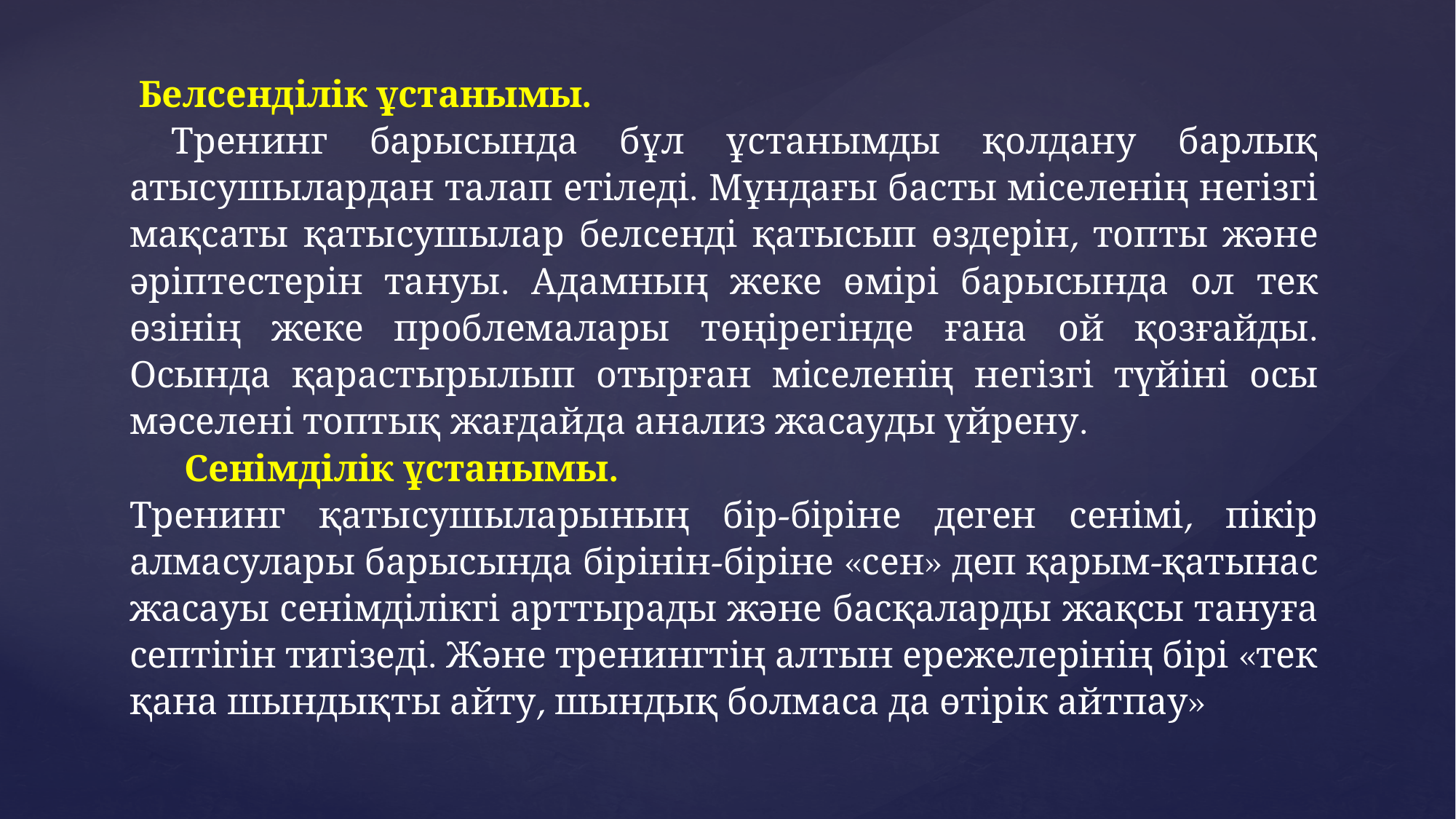

Белсенділік ұстанымы.
 Тренинг барысында бұл ұстанымды қолдану барлық атысушылардан талап етіледі. Мұндағы басты міселенің негізгі мақсаты қатысушылар белсенді қатысып өздерін, топты және әріптестерін тануы. Адамның жеке өмірі барысында ол тек өзінің жеке проблемалары төңірегінде ғана ой қозғайды. Осында қарастырылып отырған міселенің негізгі түйіні осы мәселені топтық жағдайда анализ жасауды үйрену.
      Сенімділік ұстанымы.
Тренинг қатысушыларының бір-біріне деген сенімі, пікір алмасулары барысында бірінін-біріне «сен» деп қарым-қатынас жасауы сенімділікгі арттырады және басқаларды жақсы тануға септігін тигізеді. Және тренингтің алтын ережелерінің бірі «тек қана шындықты айту, шындық болмаса да өтірік айтпау»